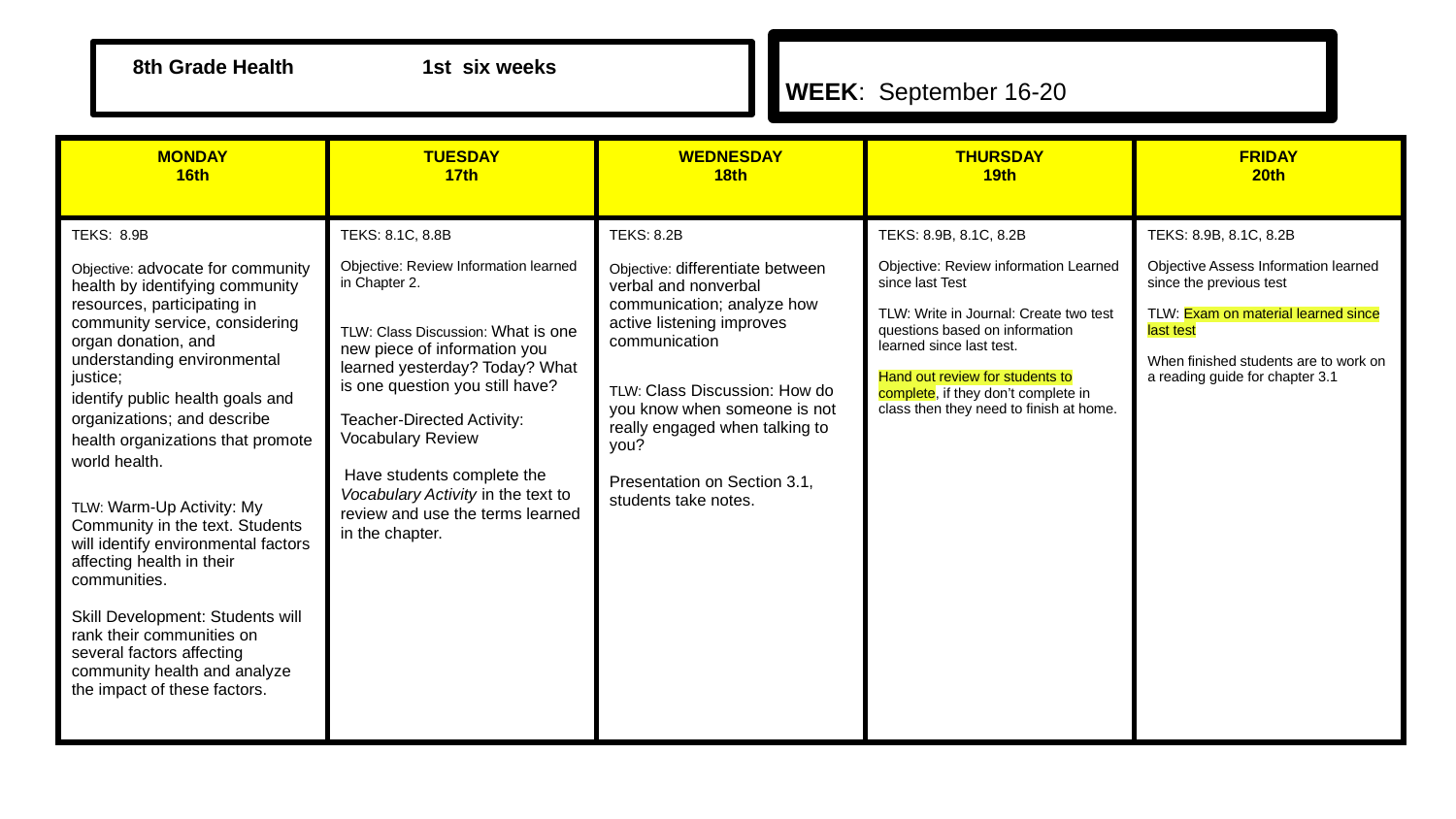

WEEK:  September 16-20
     8th Grade Health                       1st  six weeks

| MONDAY 16th | TUESDAY 17th | WEDNESDAY 18th | THURSDAY 19th | FRIDAY 20th |
| --- | --- | --- | --- | --- |
| TEKS: 8.9B Objective: advocate for community health by identifying community resources, participating in community service, considering organ donation, and understanding environmental justice; identify public health goals and organizations; and describe health organizations that promote world health. TLW: Warm-Up Activity: My Community in the text. Students will identify environmental factors affecting health in their communities. Skill Development: Students will rank their communities on several factors affecting community health and analyze the impact of these factors. | TEKS: 8.1C, 8.8B Objective: Review Information learned in Chapter 2. TLW: Class Discussion: What is one new piece of information you learned yesterday? Today? What is one question you still have? Teacher-Directed Activity: Vocabulary Review Have students complete the Vocabulary Activity in the text to review and use the terms learned in the chapter. | TEKS: 8.2B Objective: differentiate between verbal and nonverbal communication; analyze how active listening improves communication TLW: Class Discussion: How do you know when someone is not really engaged when talking to you? Presentation on Section 3.1, students take notes. | TEKS: 8.9B, 8.1C, 8.2B Objective: Review information Learned since last Test TLW: Write in Journal: Create two test questions based on information learned since last test. Hand out review for students to complete, if they don’t complete in class then they need to finish at home. | TEKS: 8.9B, 8.1C, 8.2B Objective Assess Information learned since the previous test TLW: Exam on material learned since last test When finished students are to work on a reading guide for chapter 3.1 |